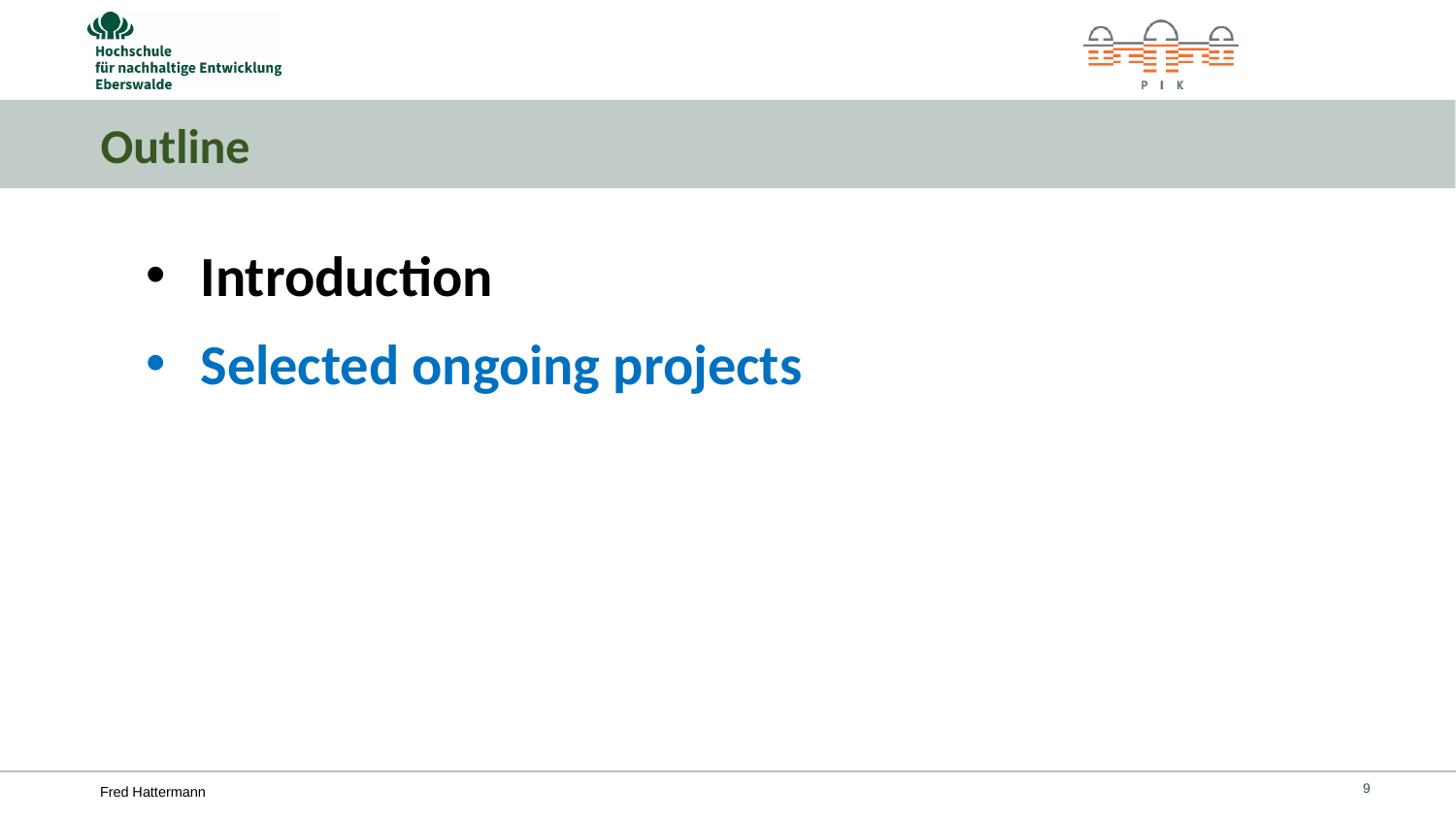

# Outline
Introduction
Selected ongoing projects
9